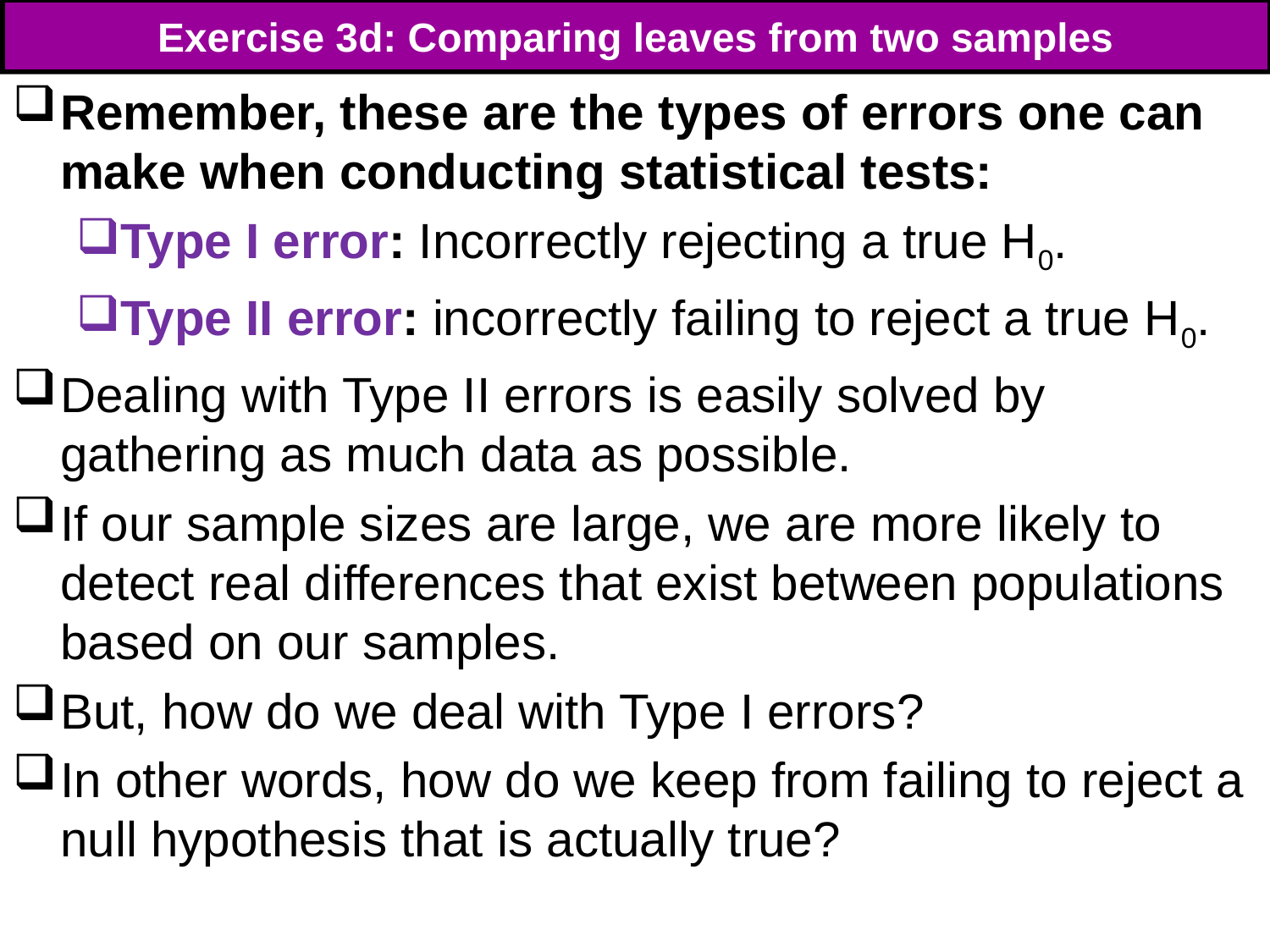

# Exercise 3d: Comparing leaves from two samples
Remember, these are the types of errors one can make when conducting statistical tests:
Type I error: Incorrectly rejecting a true H0.
Type II error: incorrectly failing to reject a true H0.
Dealing with Type II errors is easily solved by gathering as much data as possible.
If our sample sizes are large, we are more likely to detect real differences that exist between populations based on our samples.
But, how do we deal with Type I errors?
In other words, how do we keep from failing to reject a null hypothesis that is actually true?
87
87